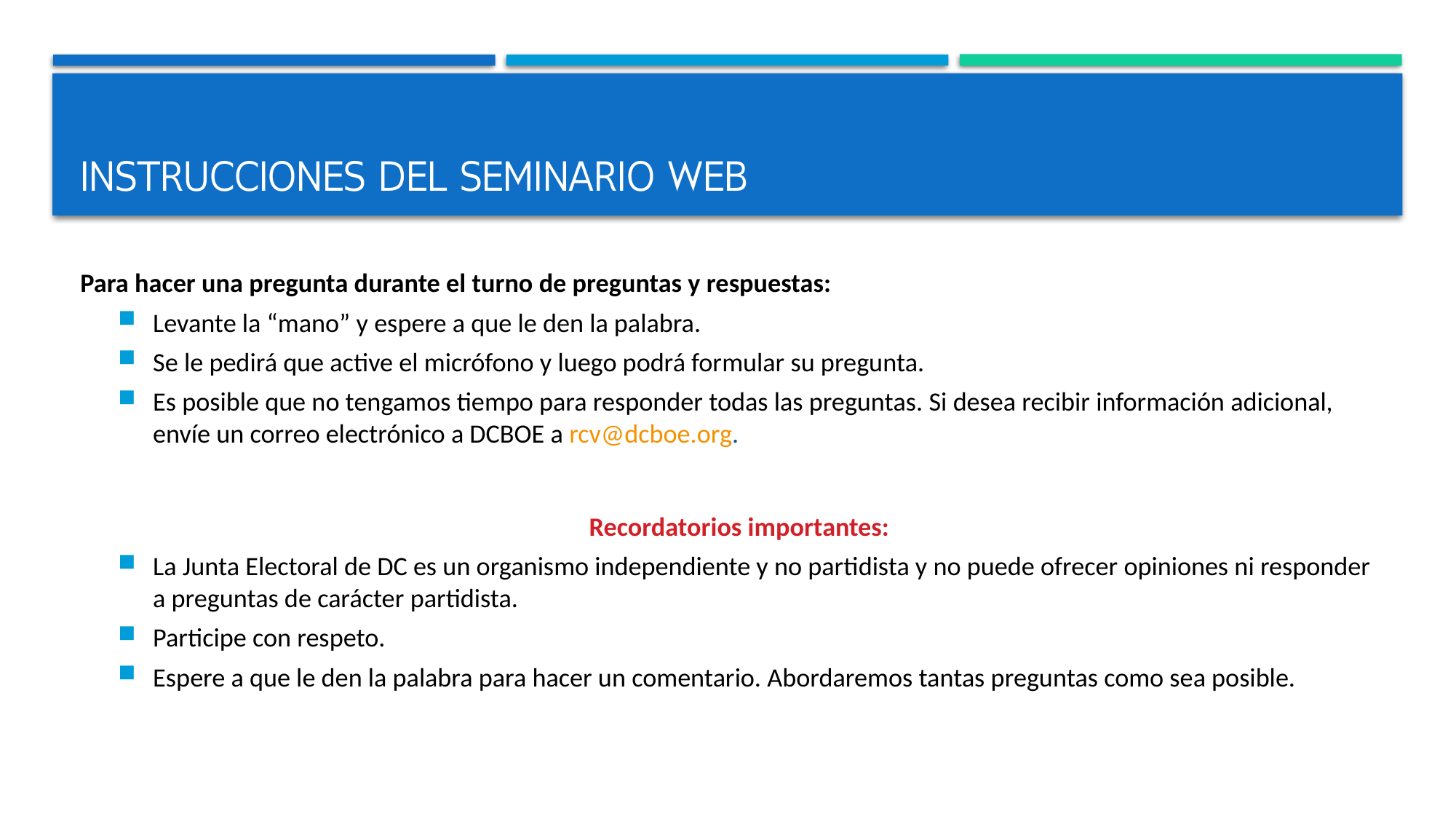

# Instrucciones del seminario web
Para hacer una pregunta durante el turno de preguntas y respuestas:
Levante la “mano” y espere a que le den la palabra.
Se le pedirá que active el micrófono y luego podrá formular su pregunta.
Es posible que no tengamos tiempo para responder todas las preguntas. Si desea recibir información adicional, envíe un correo electrónico a DCBOE a rcv@dcboe.org.

Recordatorios importantes:
La Junta Electoral de DC es un organismo independiente y no partidista y no puede ofrecer opiniones ni responder a preguntas de carácter partidista.
Participe con respeto.
Espere a que le den la palabra para hacer un comentario. Abordaremos tantas preguntas como sea posible.